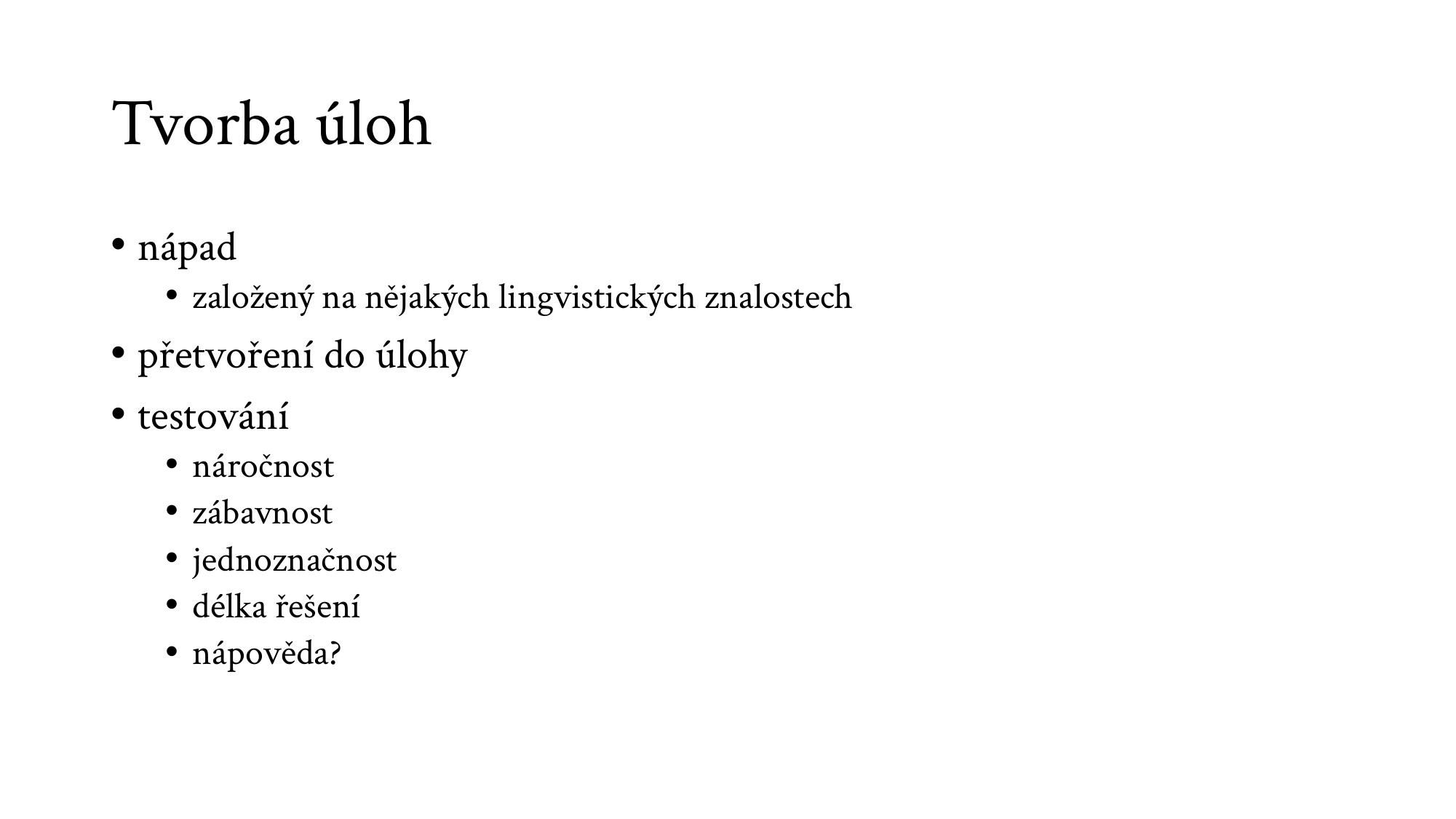

# Tvorba úloh
nápad
založený na nějakých lingvistických znalostech
přetvoření do úlohy
testování
náročnost
zábavnost
jednoznačnost
délka řešení
nápověda?